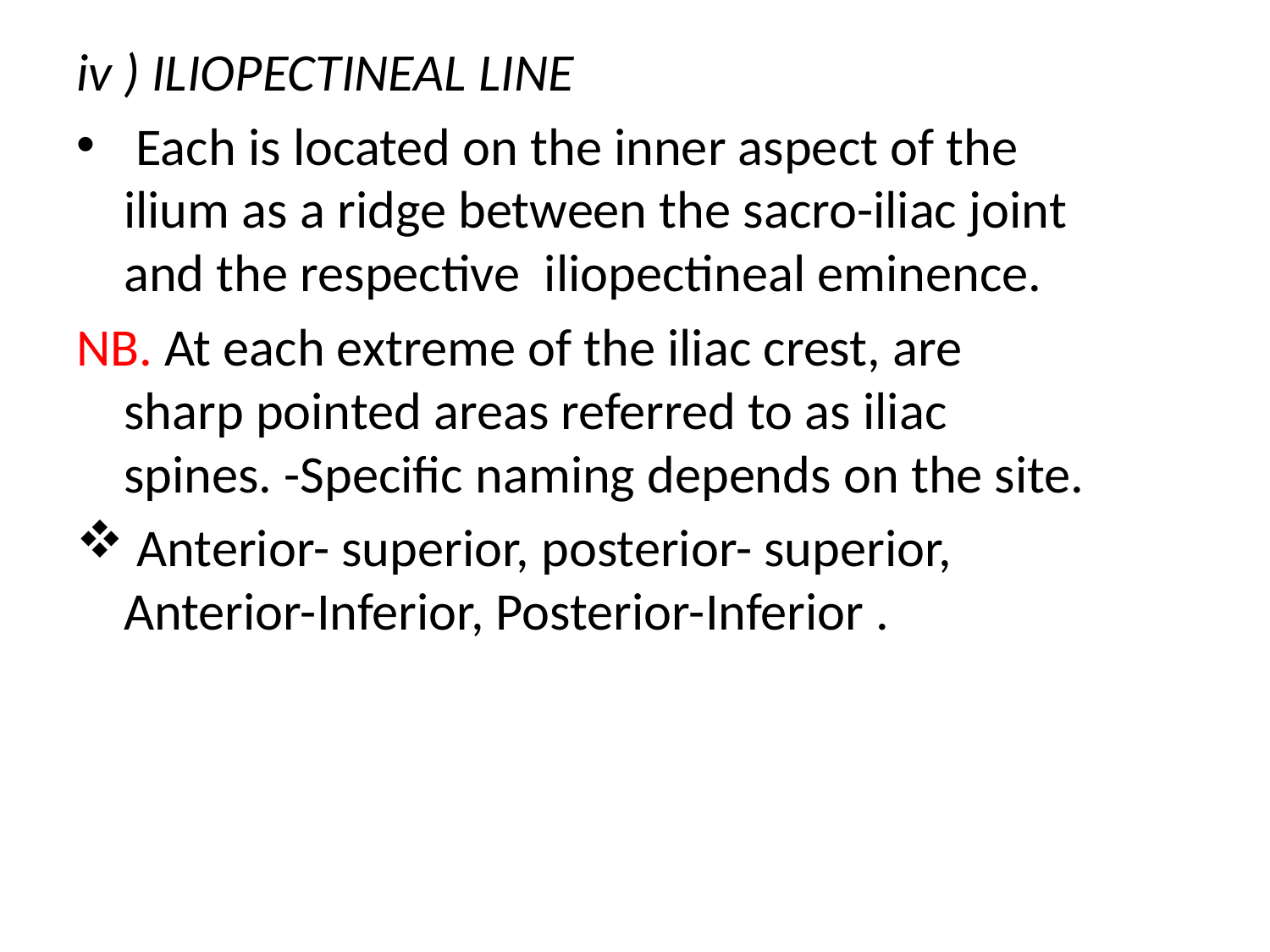

iv ) ILIOPECTINEAL LINE
 Each is located on the inner aspect of the ilium as a ridge between the sacro-iliac joint and the respective  iliopectineal eminence.
NB. At each extreme of the iliac crest, are sharp pointed areas referred to as iliac spines. -Specific naming depends on the site.
 Anterior- superior, posterior- superior, Anterior-Inferior, Posterior-Inferior .